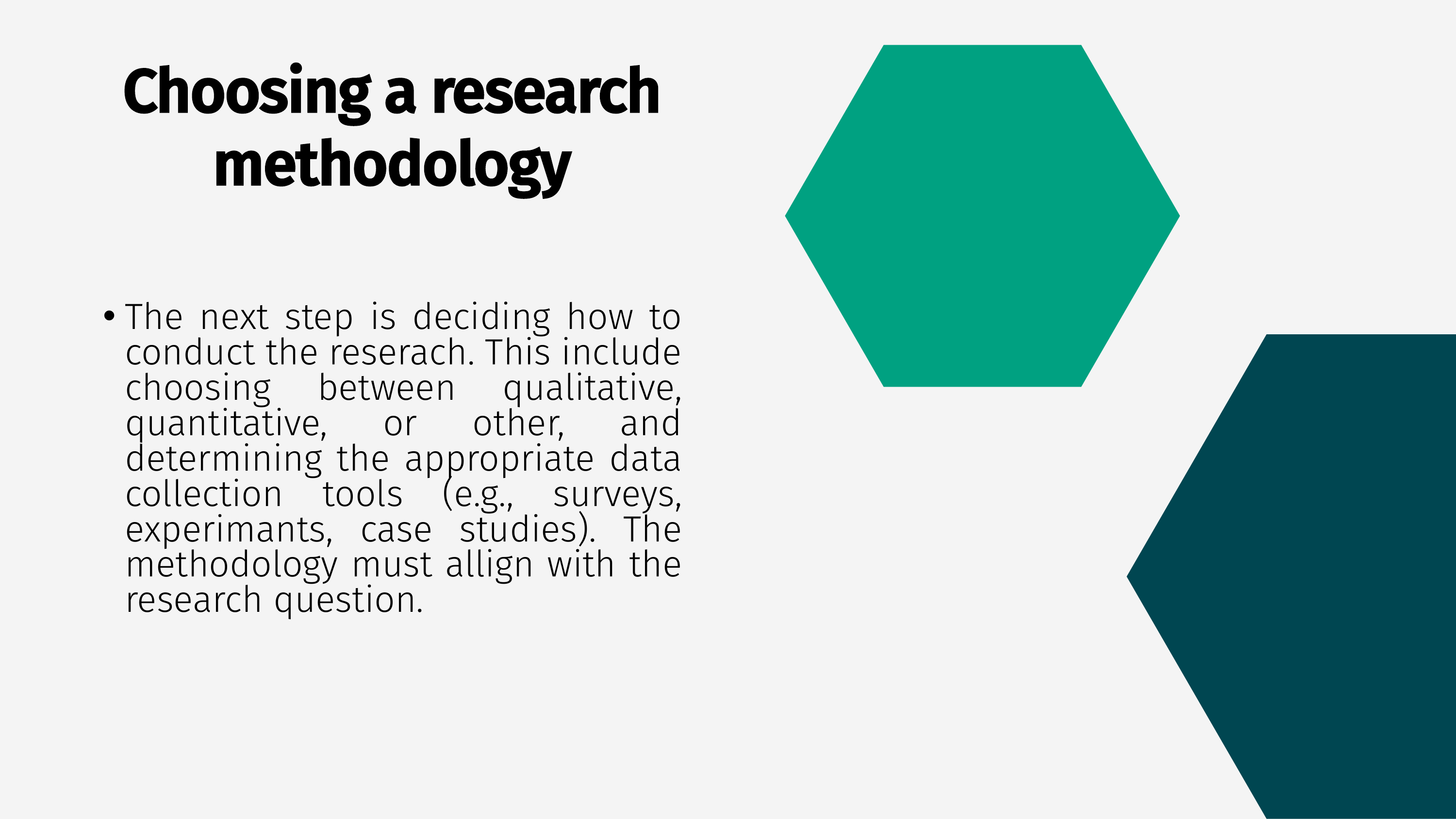

Choosing a research methodology
The next step is deciding how to conduct the reserach. This include choosing between qualitative, quantitative, or other, and determining the appropriate data collection tools (e.g., surveys, experimants, case studies). The methodology must allign with the research question.